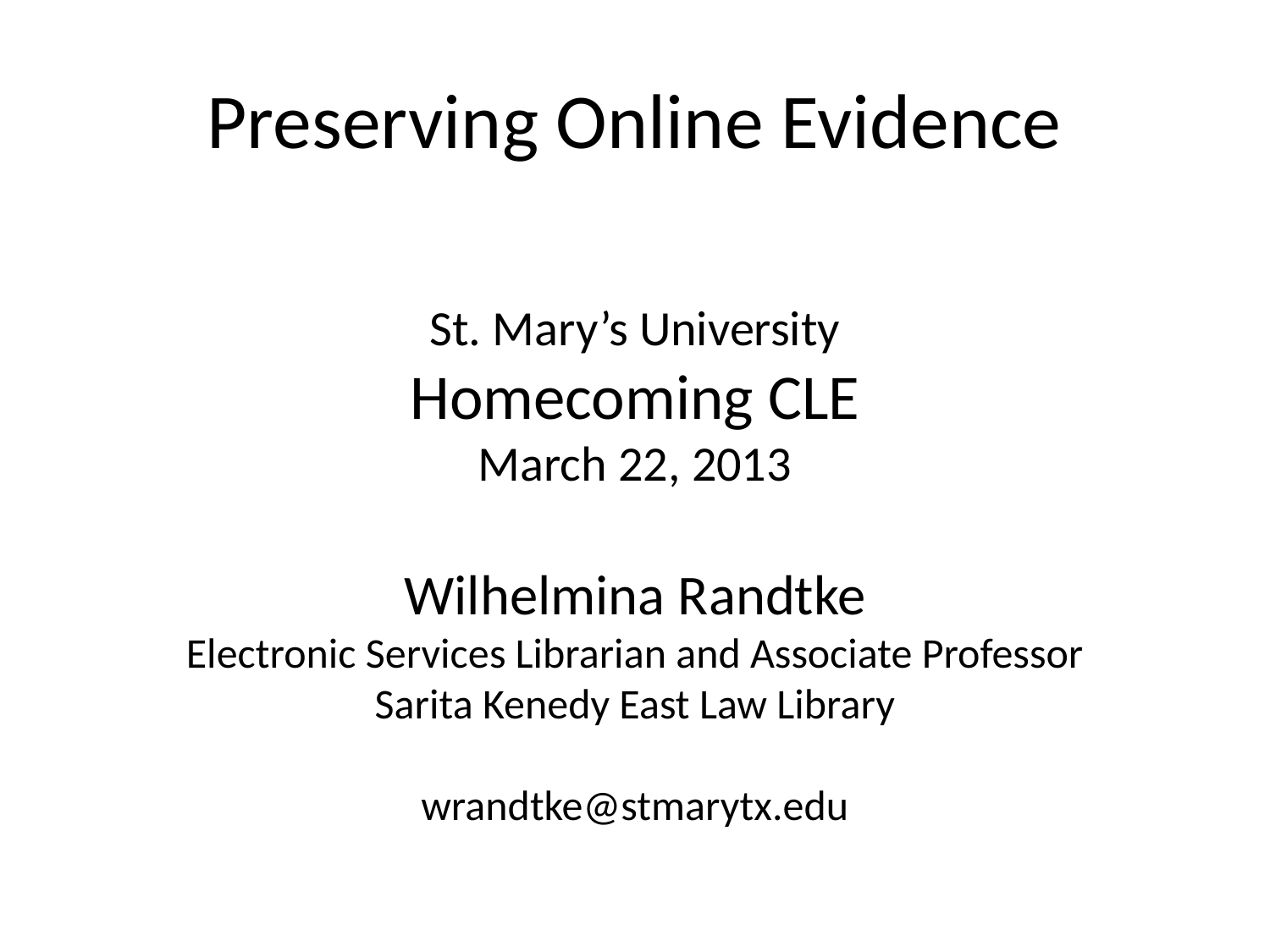

# Preserving Online Evidence

St. Mary’s University
Homecoming CLE
March 22, 2013

Wilhelmina Randtke
Electronic Services Librarian and Associate Professor
Sarita Kenedy East Law Library

wrandtke@stmarytx.edu